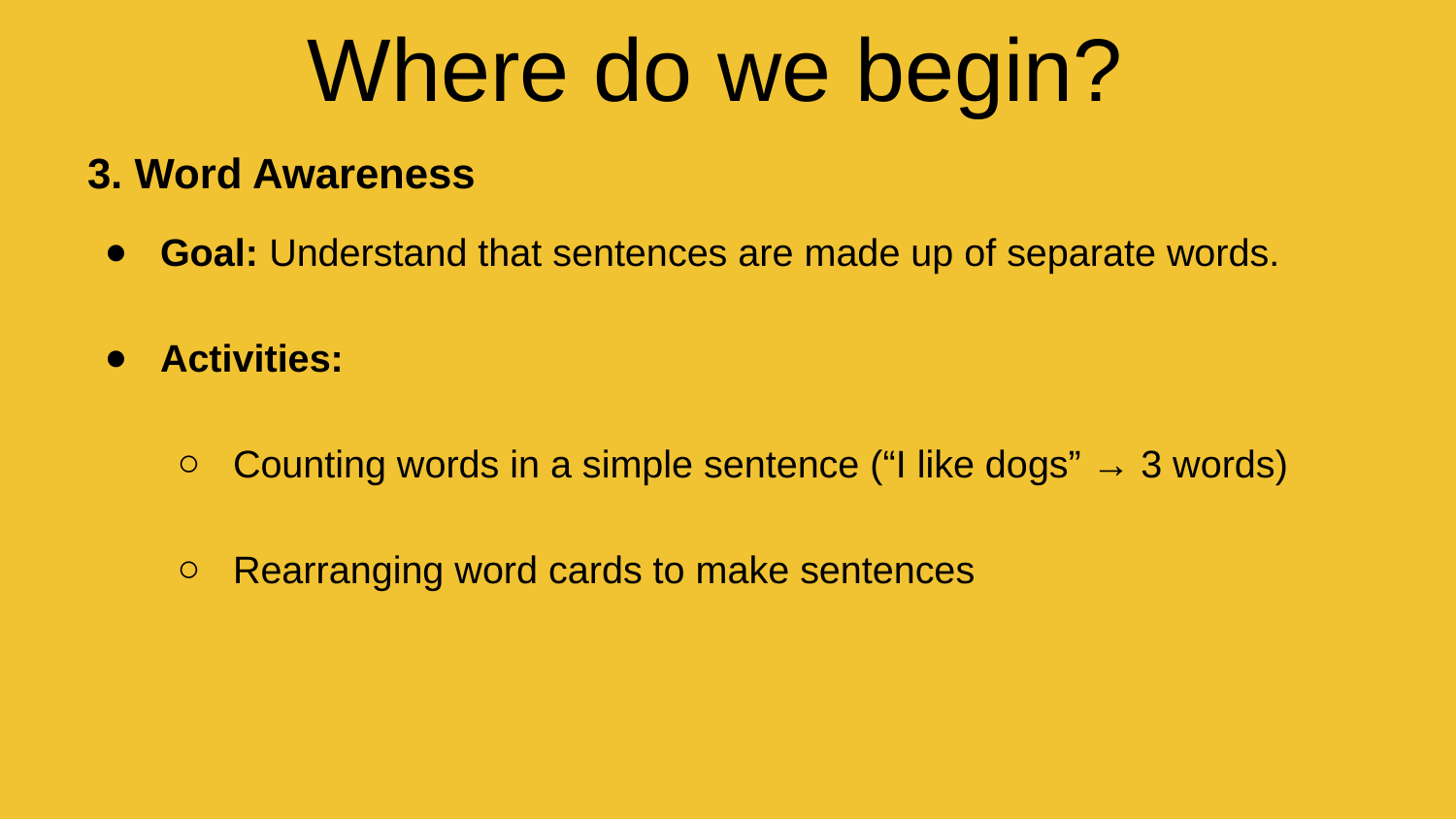

# Where do we begin?
3. Word Awareness
Goal: Understand that sentences are made up of separate words.
Activities:
Counting words in a simple sentence (“I like dogs” → 3 words)
Rearranging word cards to make sentences